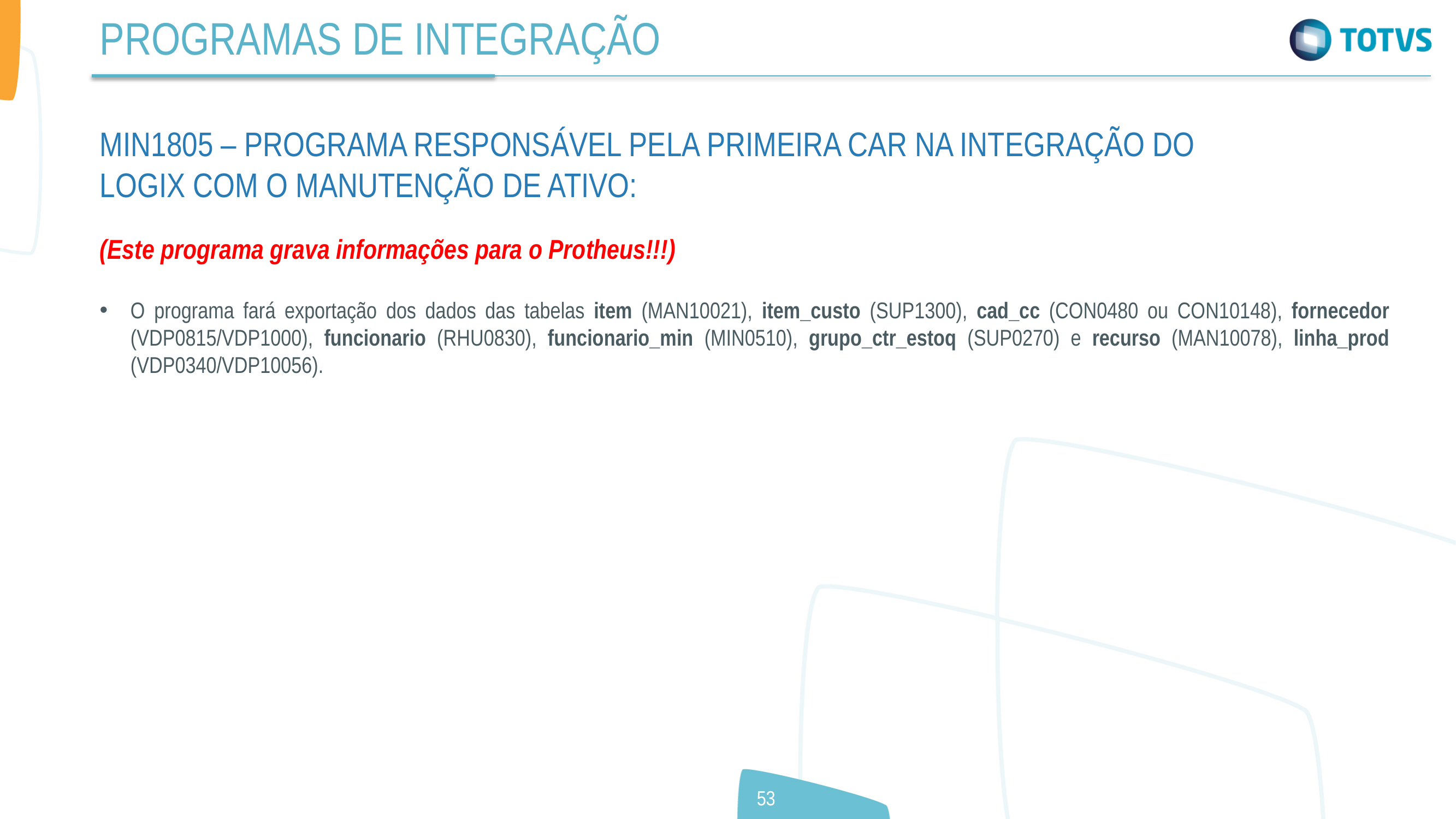

PROGRAMAS DE INTEGRAÇÃO
MIN1805 – PROGRAMA RESPONSÁVEL PELA PRIMEIRA CAR NA INTEGRAÇÃO DO LOGIX COM O MANUTENÇÃO DE ATIVO:

(Este programa grava informações para o Protheus!!!)

O programa fará exportação dos dados das tabelas item (MAN10021), item_custo (SUP1300), cad_cc (CON0480 ou CON10148), fornecedor (VDP0815/VDP1000), funcionario (RHU0830), funcionario_min (MIN0510), grupo_ctr_estoq (SUP0270) e recurso (MAN10078), linha_prod (VDP0340/VDP10056).